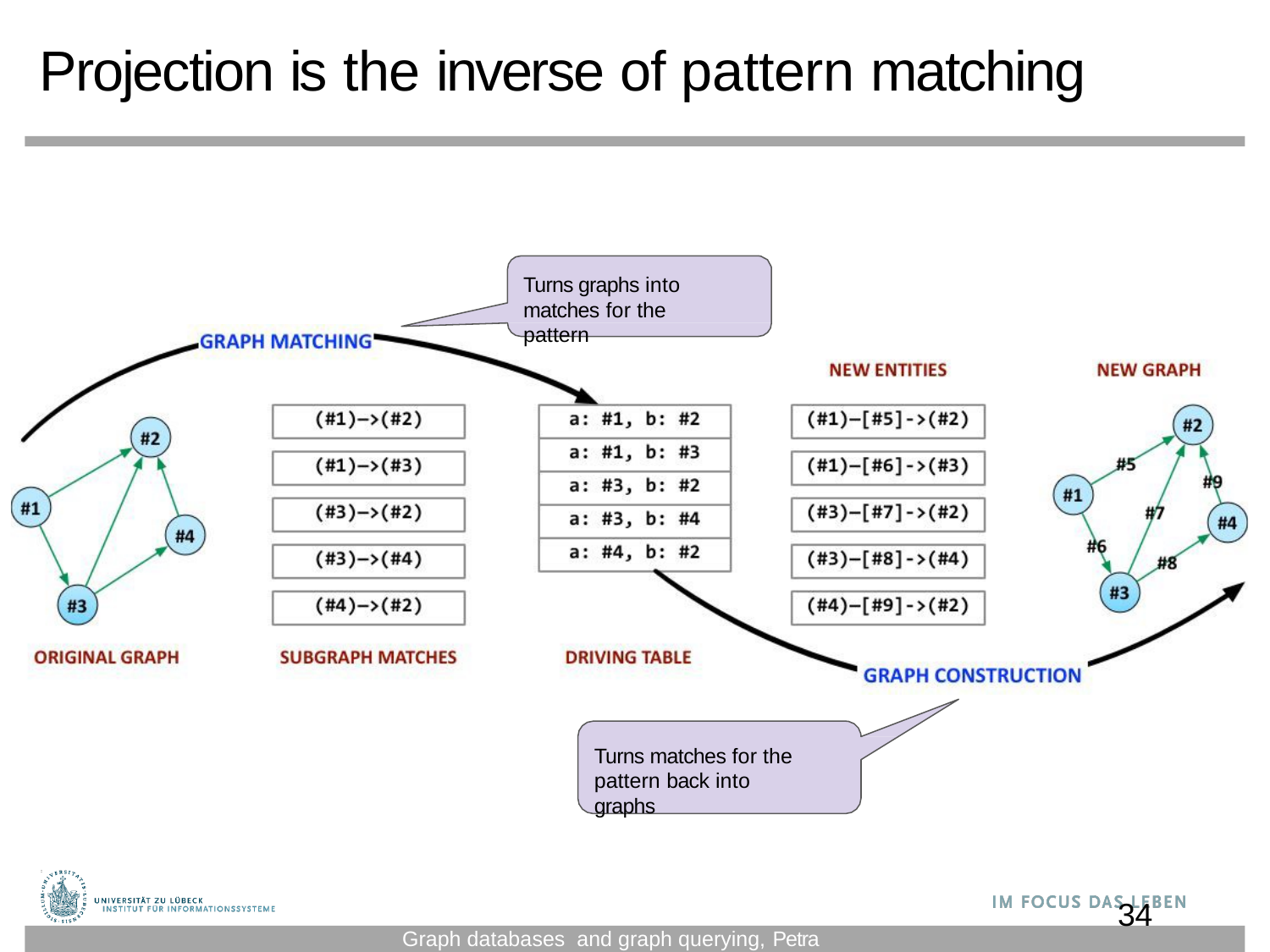

Projection is the inverse of pattern matching

Turns graphs into  matches for the pattern

Turns matches for the  pattern back into graphs
34
Graph databases  and graph querying, Petra Selmer
34